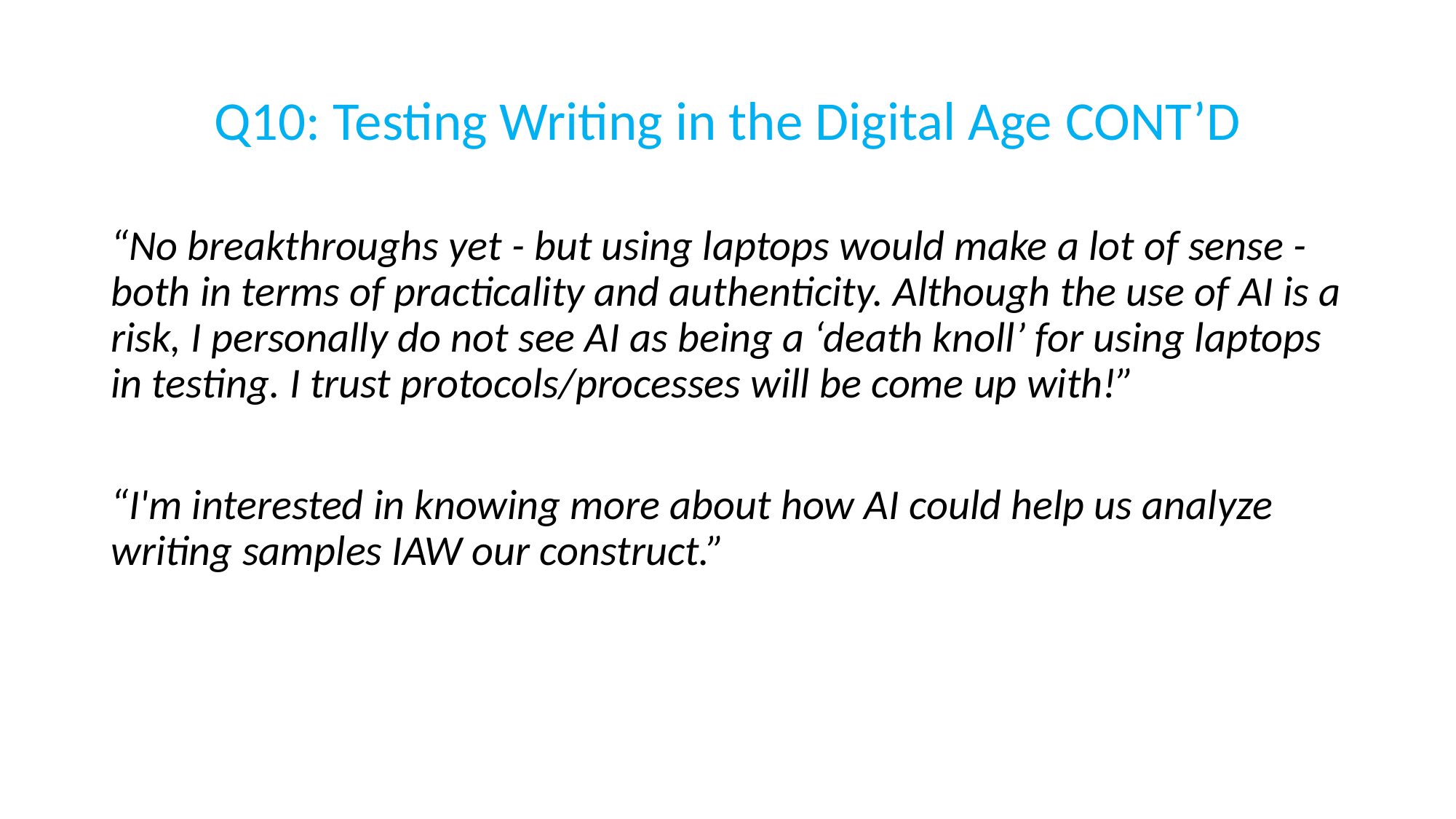

# Q10: Testing Writing in the Digital Age CONT’D
“No breakthroughs yet - but using laptops would make a lot of sense - both in terms of practicality and authenticity. Although the use of AI is a risk, I personally do not see AI as being a ‘death knoll’ for using laptops in testing. I trust protocols/processes will be come up with!”

“I'm interested in knowing more about how AI could help us analyze writing samples IAW our construct.”